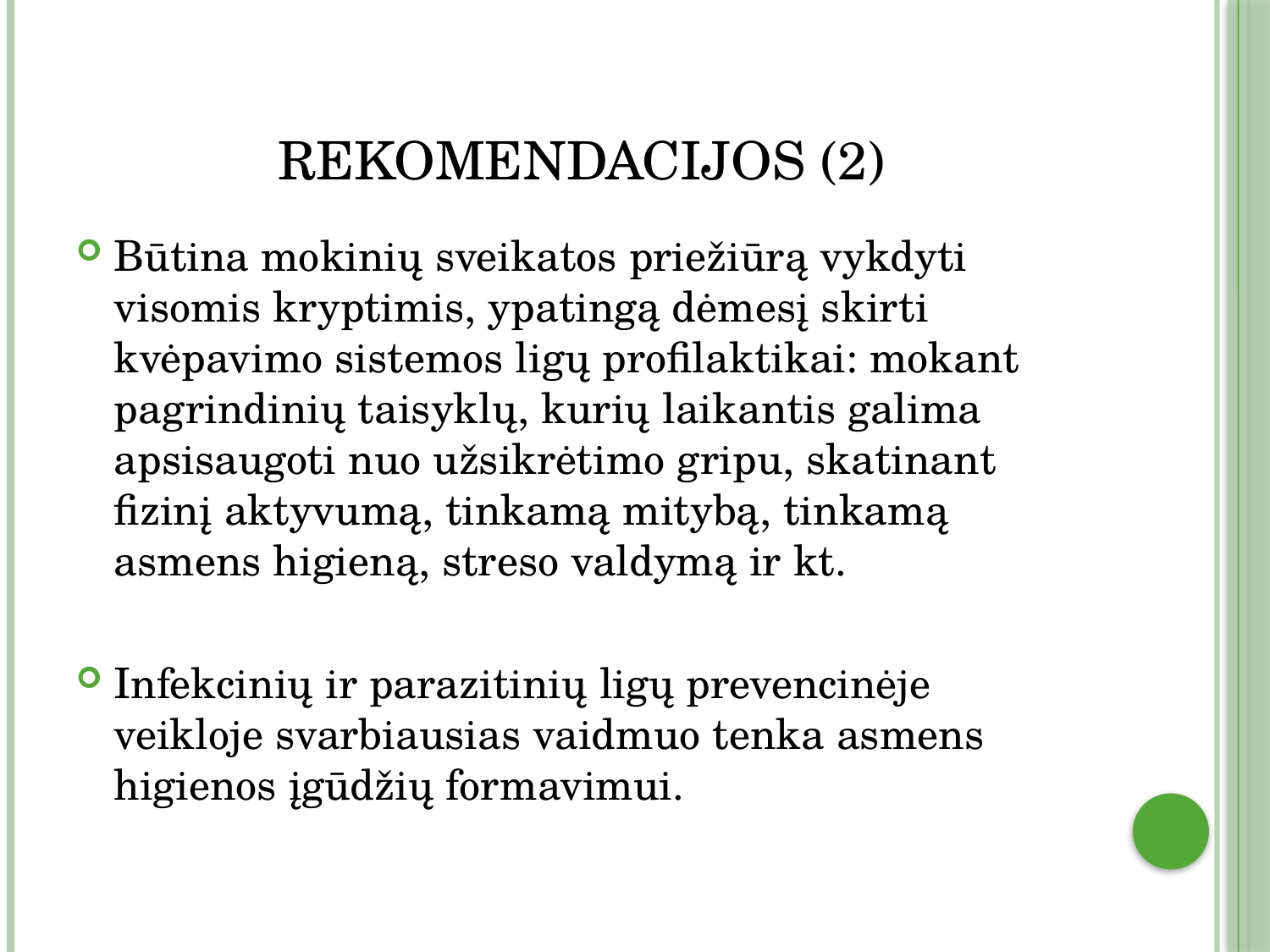

# Rekomendacijos (2)
Būtina mokinių sveikatos priežiūrą vykdyti visomis kryptimis, ypatingą dėmesį skirti kvėpavimo sistemos ligų profilaktikai: mokant pagrindinių taisyklų, kurių laikantis galima apsisaugoti nuo užsikrėtimo gripu, skatinant fizinį aktyvumą, tinkamą mitybą, tinkamą asmens higieną, streso valdymą ir kt.

Infekcinių ir parazitinių ligų prevencinėje veikloje svarbiausias vaidmuo tenka asmens higienos įgūdžių formavimui.